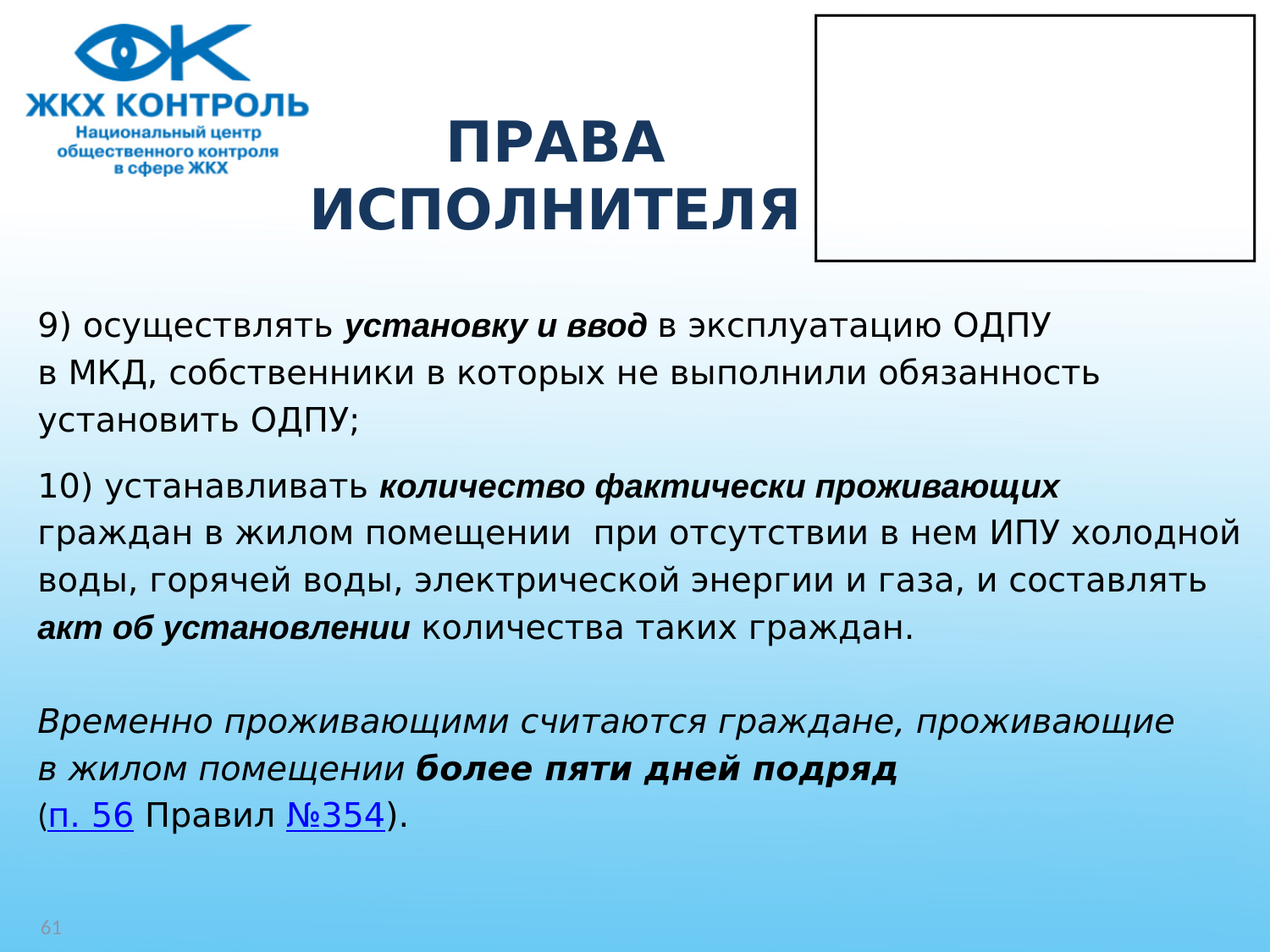

# ПРАВА ИСПОЛНИТЕЛЯ
9) осуществлять установку и ввод в эксплуатацию ОДПУ
в МКД, собственники в которых не выполнили обязанность
установить ОДПУ;
10) устанавливать количество фактически проживающих
граждан в жилом помещении  при отсутствии в нем ИПУ холодной
воды, горячей воды, электрической энергии и газа, и составлять
акт об установлении количества таких граждан.

Временно проживающими считаются граждане, проживающие
в жилом помещении более пяти дней подряд
(п. 56 Правил №354).

61